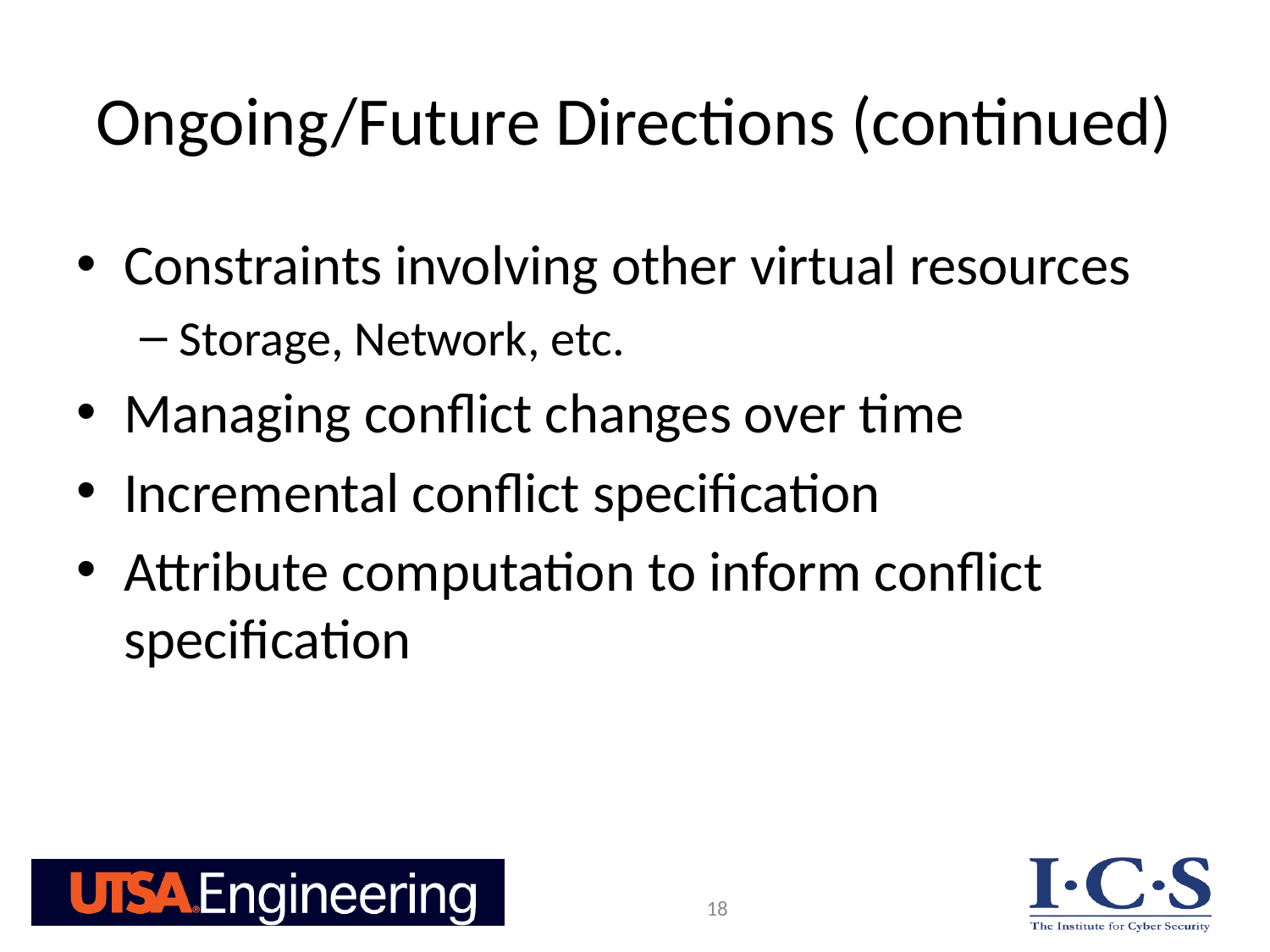

# Ongoing/Future Directions (continued)
Constraints involving other virtual resources
Storage, Network, etc.
Managing conflict changes over time
Incremental conflict specification
Attribute computation to inform conflict specification
18